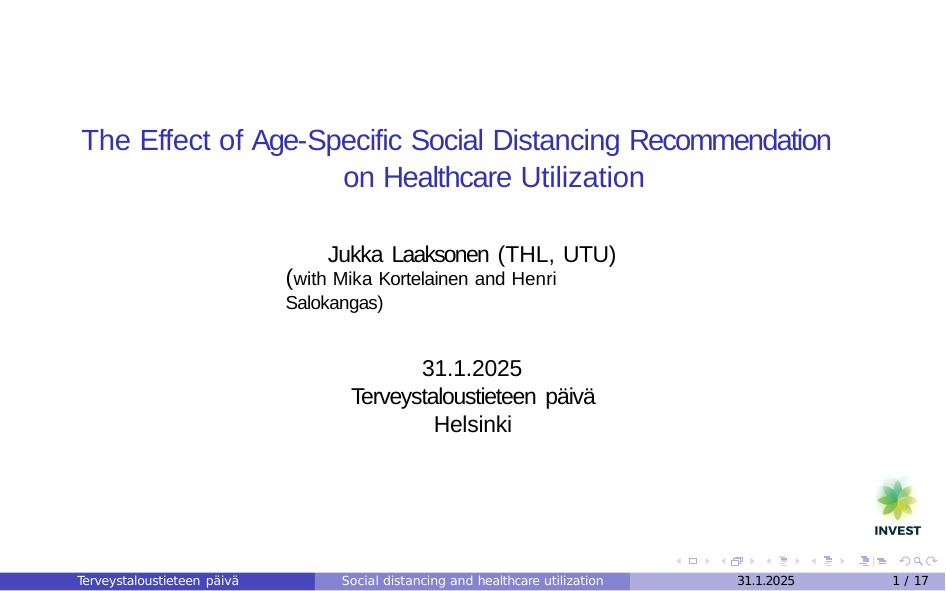

# The Effect of Age-Specific Social Distancing Recommendation on Healthcare Utilization
Jukka Laaksonen (THL, UTU) (with Mika Kortelainen and Henri Salokangas)
31.1.2025
Terveystaloustieteen päivä Helsinki
Terveystaloustieteen päivä
Social distancing and healthcare utilization
31.1.2025
1 / 17